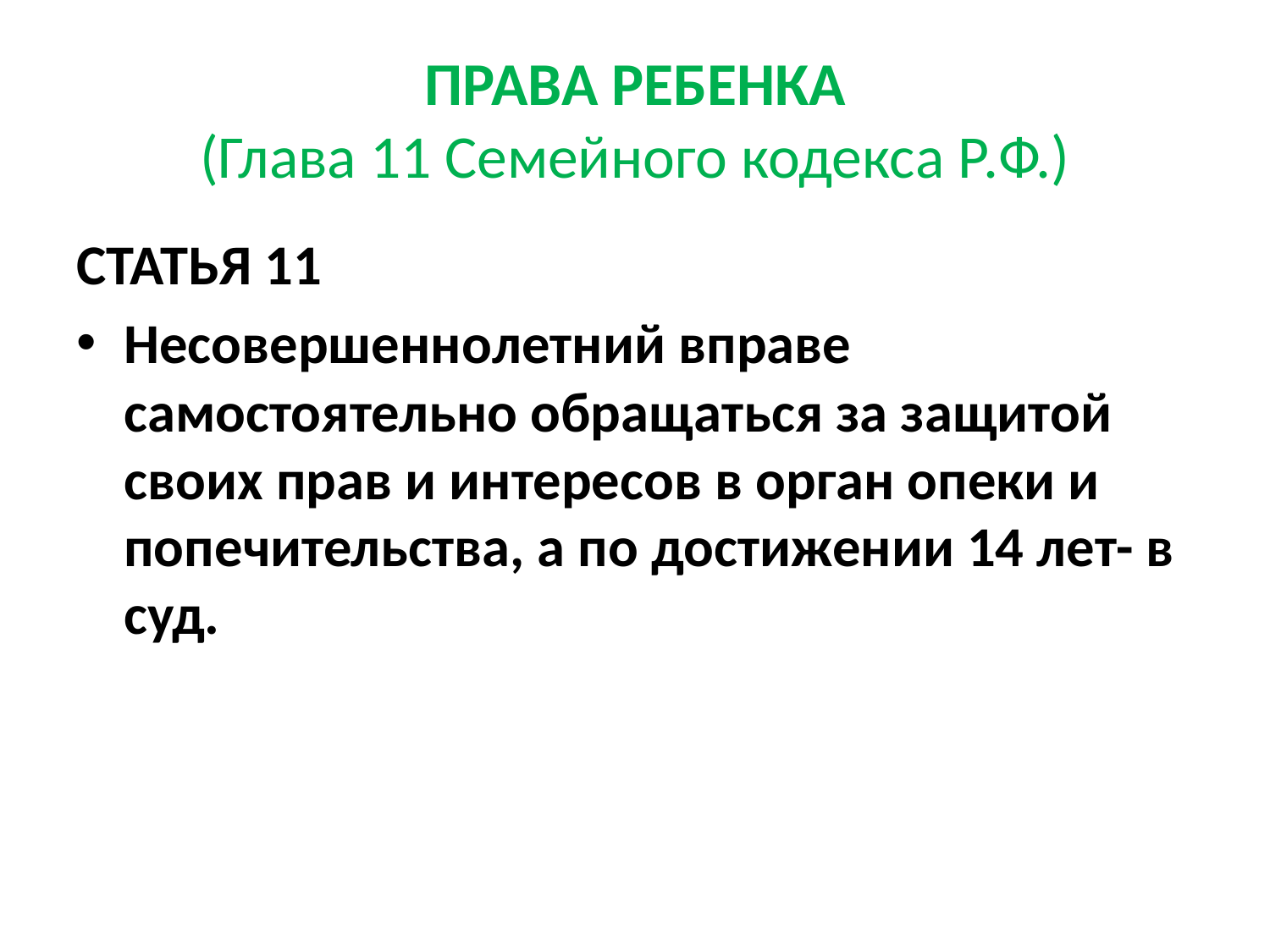

# ПРАВА РЕБЕНКА (Глава 11 Семейного кодекса Р.Ф.)
СТАТЬЯ 11
Несовершеннолетний вправе самостоятельно обращаться за защитой своих прав и интересов в орган опеки и попечительства, а по достижении 14 лет- в суд.